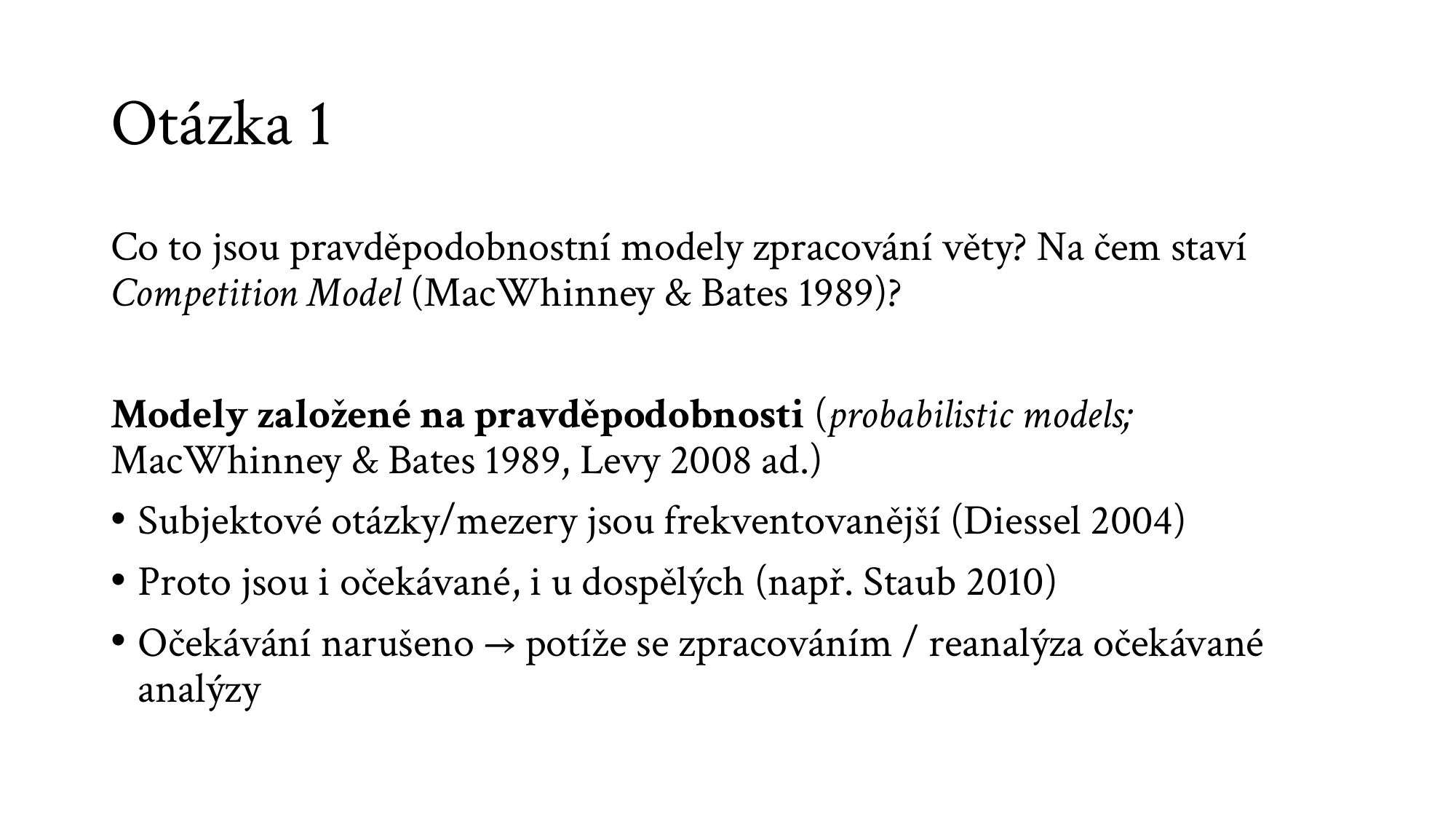

# Otázka 1
Co to jsou pravděpodobnostní modely zpracování věty? Na čem staví Competition Model (MacWhinney & Bates 1989)?

Modely založené na pravděpodobnosti (probabilistic models; MacWhinney & Bates 1989, Levy 2008 ad.)
Subjektové otázky/mezery jsou frekventovanější (Diessel 2004)
Proto jsou i očekávané, i u dospělých (např. Staub 2010)
Očekávání narušeno → potíže se zpracováním / reanalýza očekávané analýzy